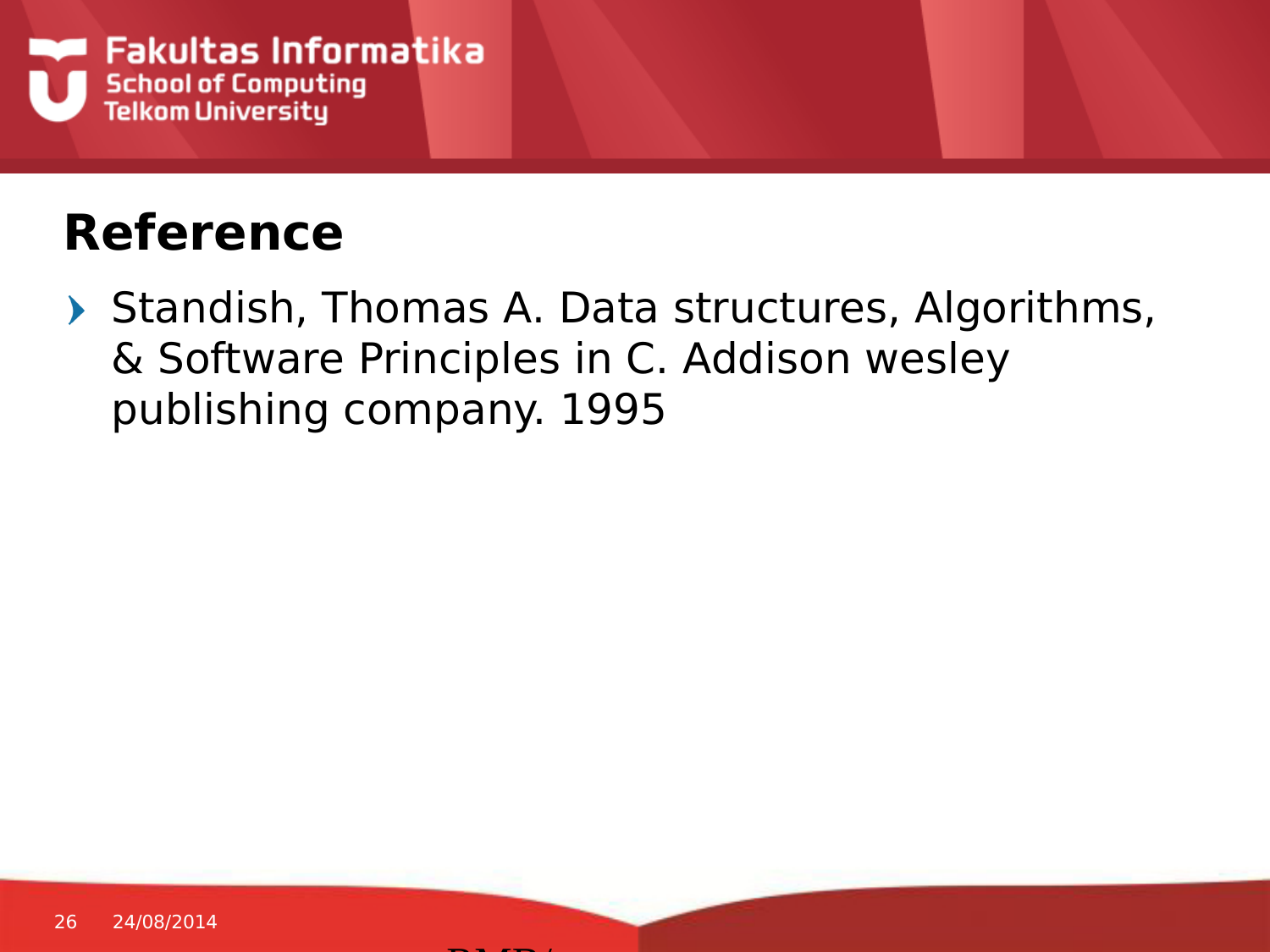

# Reference
Standish, Thomas A. Data structures, Algorithms, & Software Principles in C. Addison wesley publishing company. 1995
26
24/08/2014
RMB/correctness proof Excercise